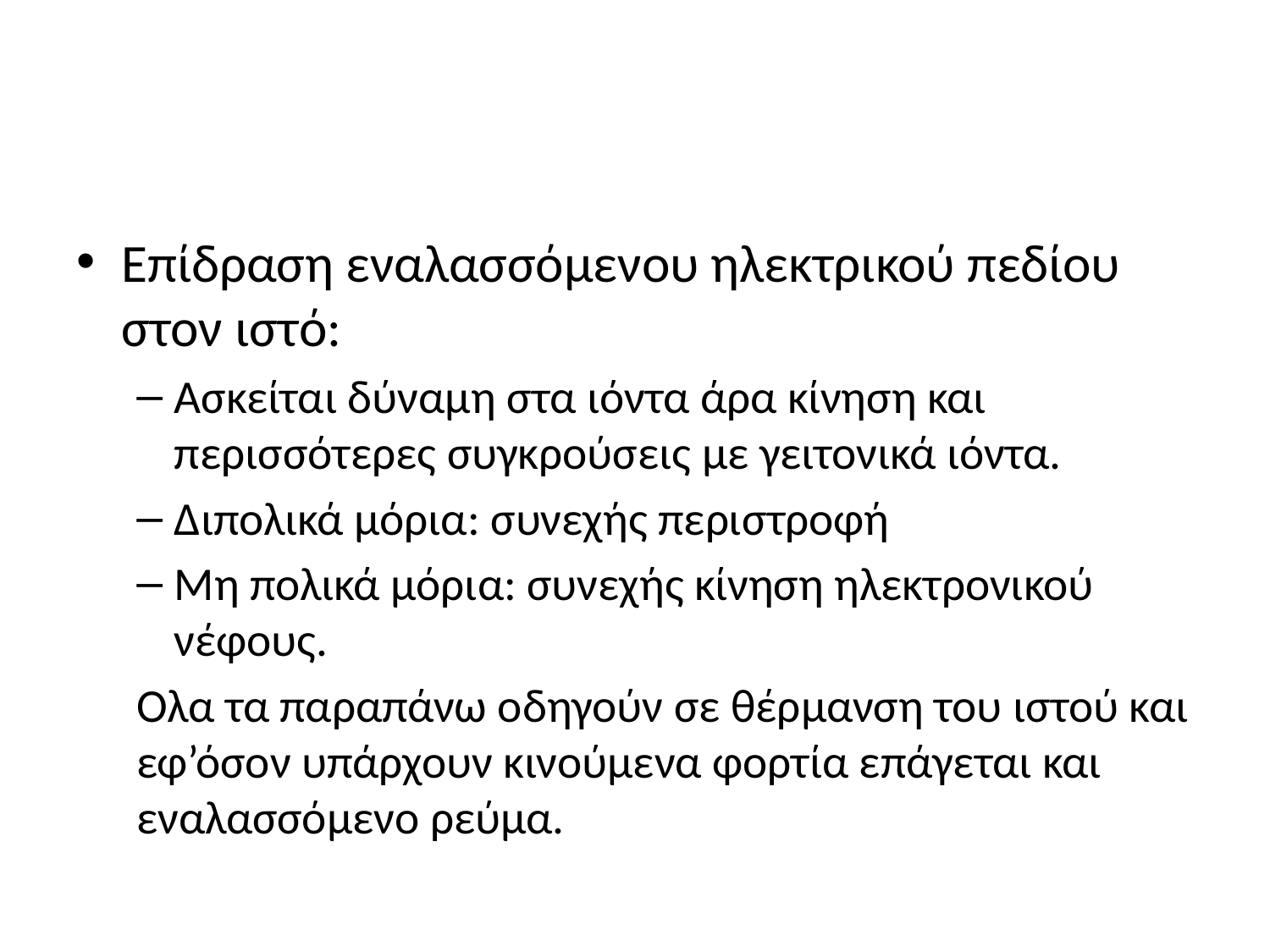

#
Επίδραση εναλασσόμενου ηλεκτρικού πεδίου στον ιστό:
Ασκείται δύναμη στα ιόντα άρα κίνηση και περισσότερες συγκρούσεις με γειτονικά ιόντα.
Διπολικά μόρια: συνεχής περιστροφή
Μη πολικά μόρια: συνεχής κίνηση ηλεκτρονικού νέφους.
Ολα τα παραπάνω οδηγούν σε θέρμανση του ιστού και εφ’όσον υπάρχουν κινούμενα φορτία επάγεται και εναλασσόμενο ρεύμα.